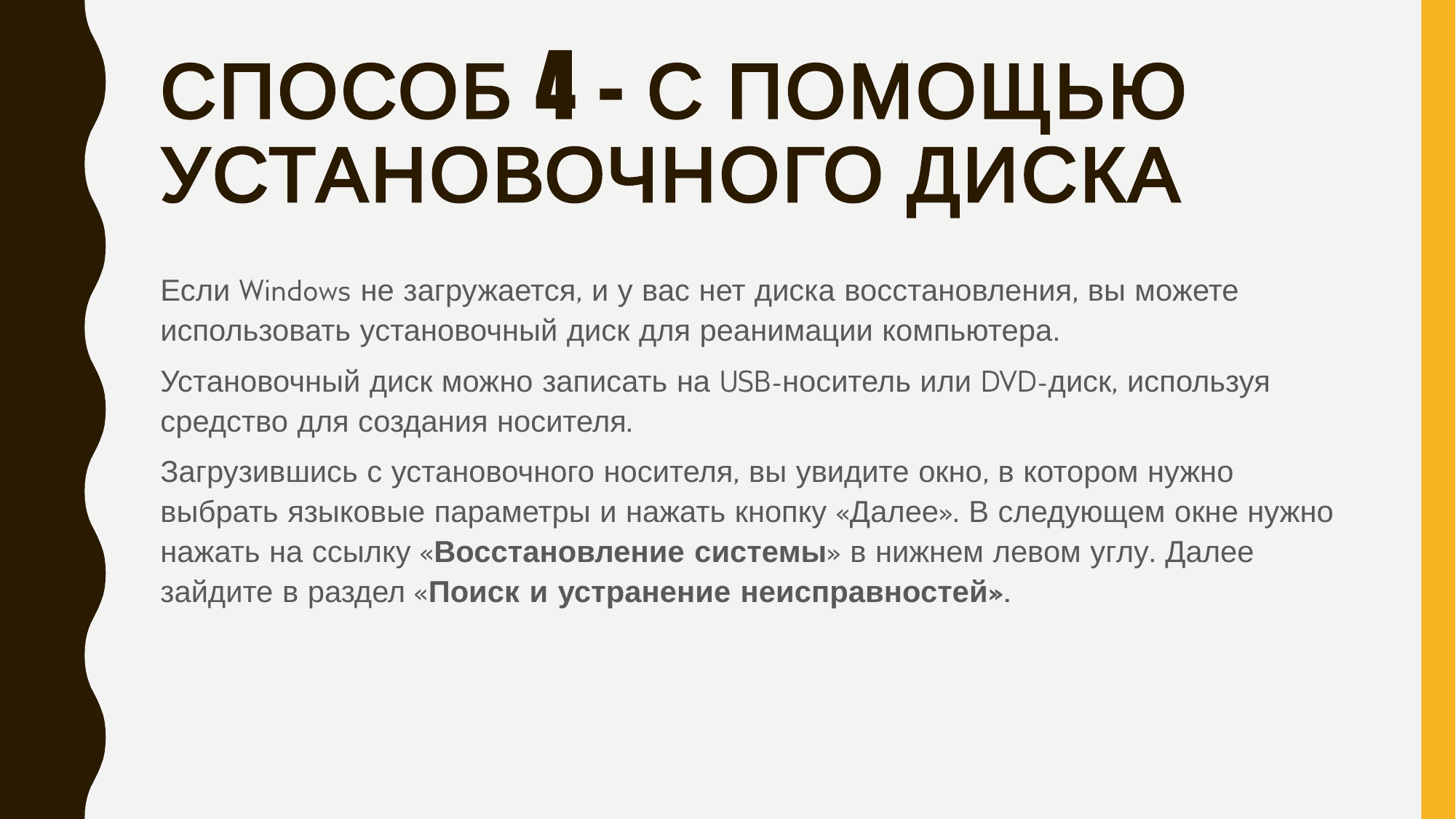

# Способ 4 – С помощью установочного диска
Если Windows не загружается, и у вас нет диска восстановления, вы можете использовать установочный диск для реанимации компьютера.
Установочный диск можно записать на USB-носитель или DVD-диск, используя средство для создания носителя.
Загрузившись с установочного носителя, вы увидите окно, в котором нужно выбрать языковые параметры и нажать кнопку «Далее». В следующем окне нужно нажать на ссылку «Восстановление системы» в нижнем левом углу. Далее зайдите в раздел «Поиск и устранение неисправностей».